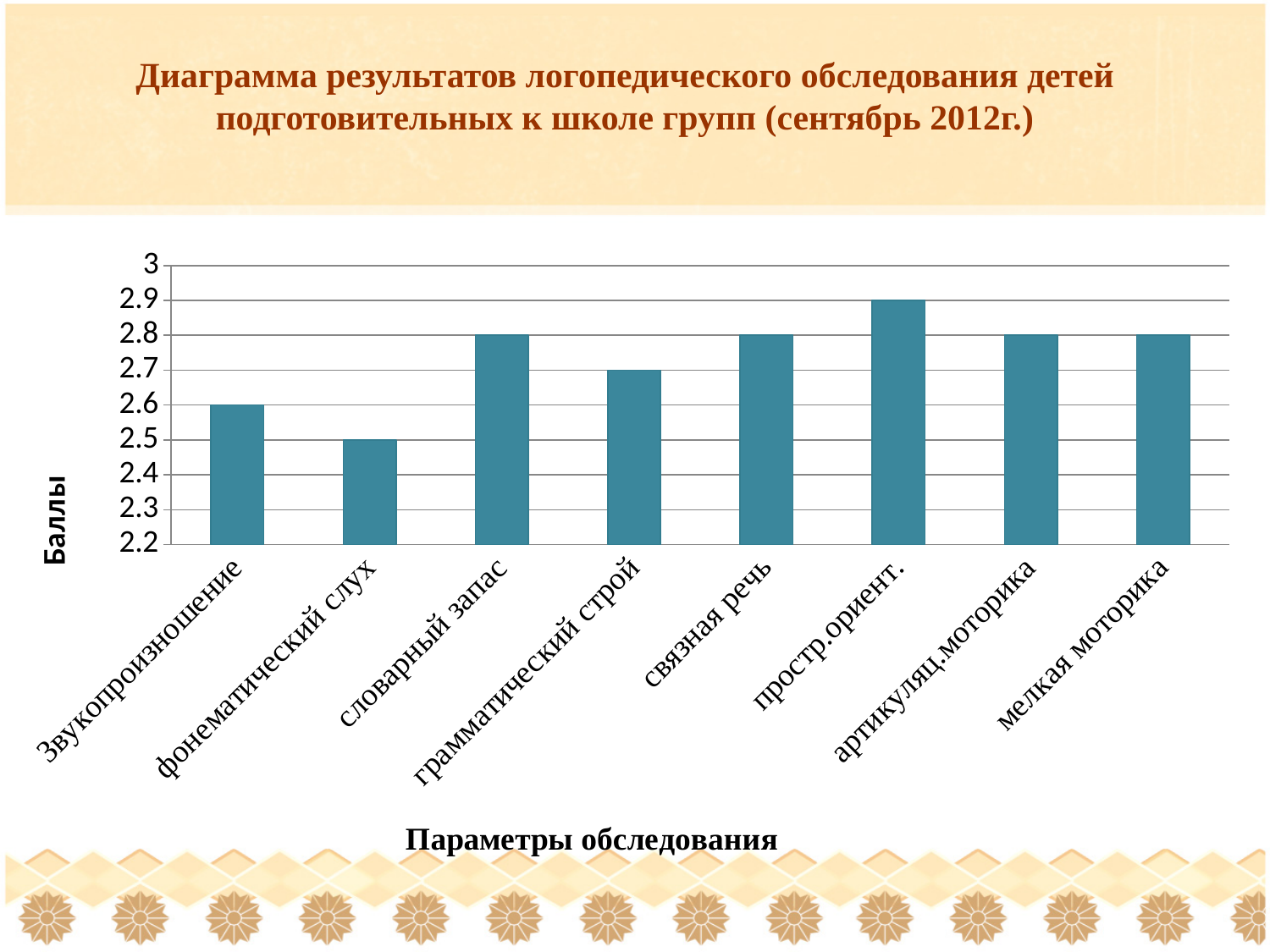

Диаграмма результатов логопедического обследования детей подготовительных к школе групп (сентябрь 2012г.)

[unsupported chart]